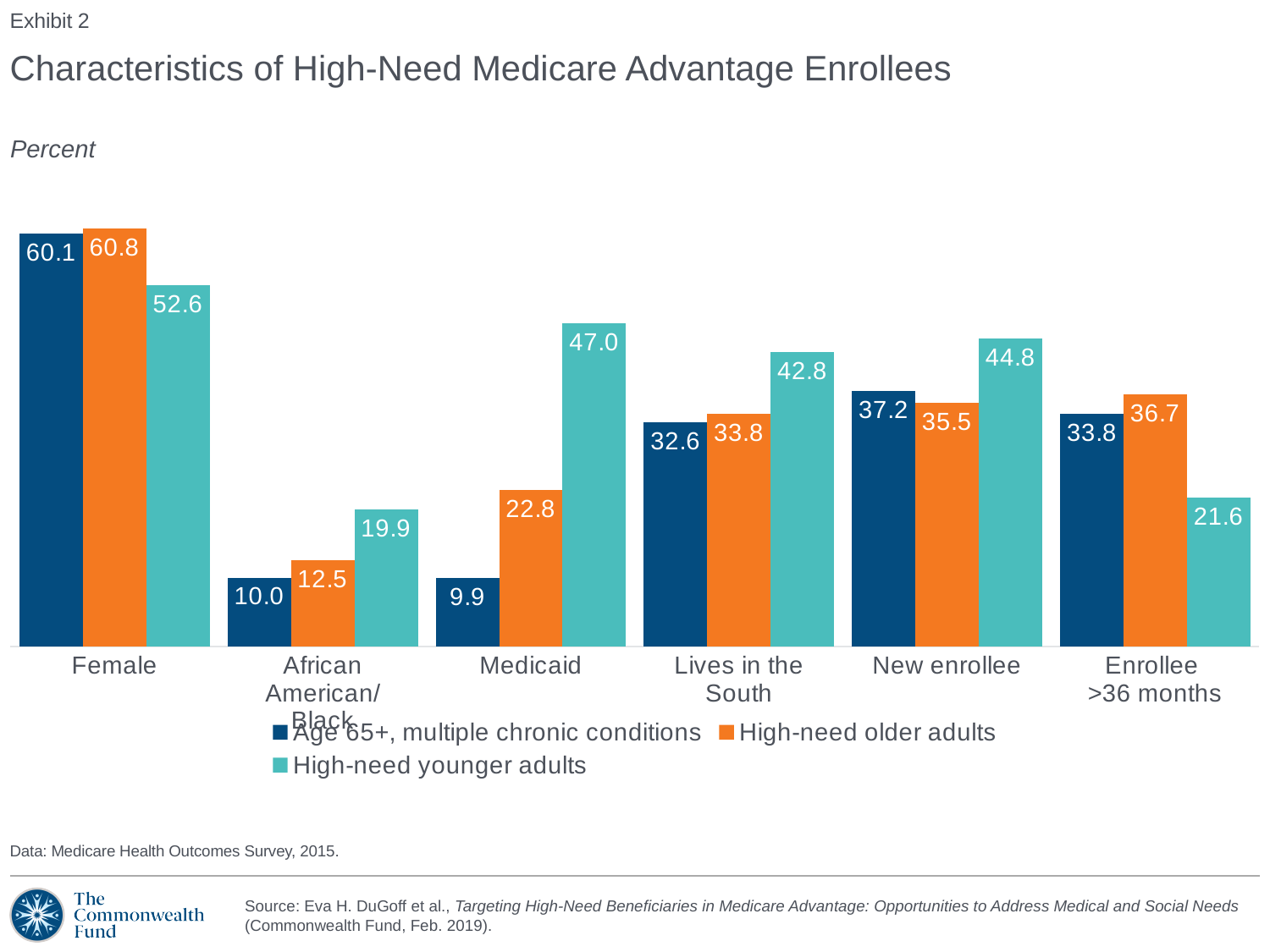

Exhibit 2
# Characteristics of High-Need Medicare Advantage Enrollees
Percent

### Chart

| Category | Age 65+, multiple chronic conditions | High-need older adults | High-need younger adults |
|---|---|---|---|
| Female | 60.1 | 60.8 | 52.6 |
| African American/
Black | 10.0 | 12.5 | 19.9 |
| Medicaid | 9.9 | 22.8 | 47.0 |
| Lives in the South | 32.6 | 33.8 | 42.8 |
| New enrollee | 37.2 | 35.5 | 44.8 |
| Enrollee
>36 months | 33.8 | 36.7 | 21.6 |
Data: Medicare Health Outcomes Survey, 2015.